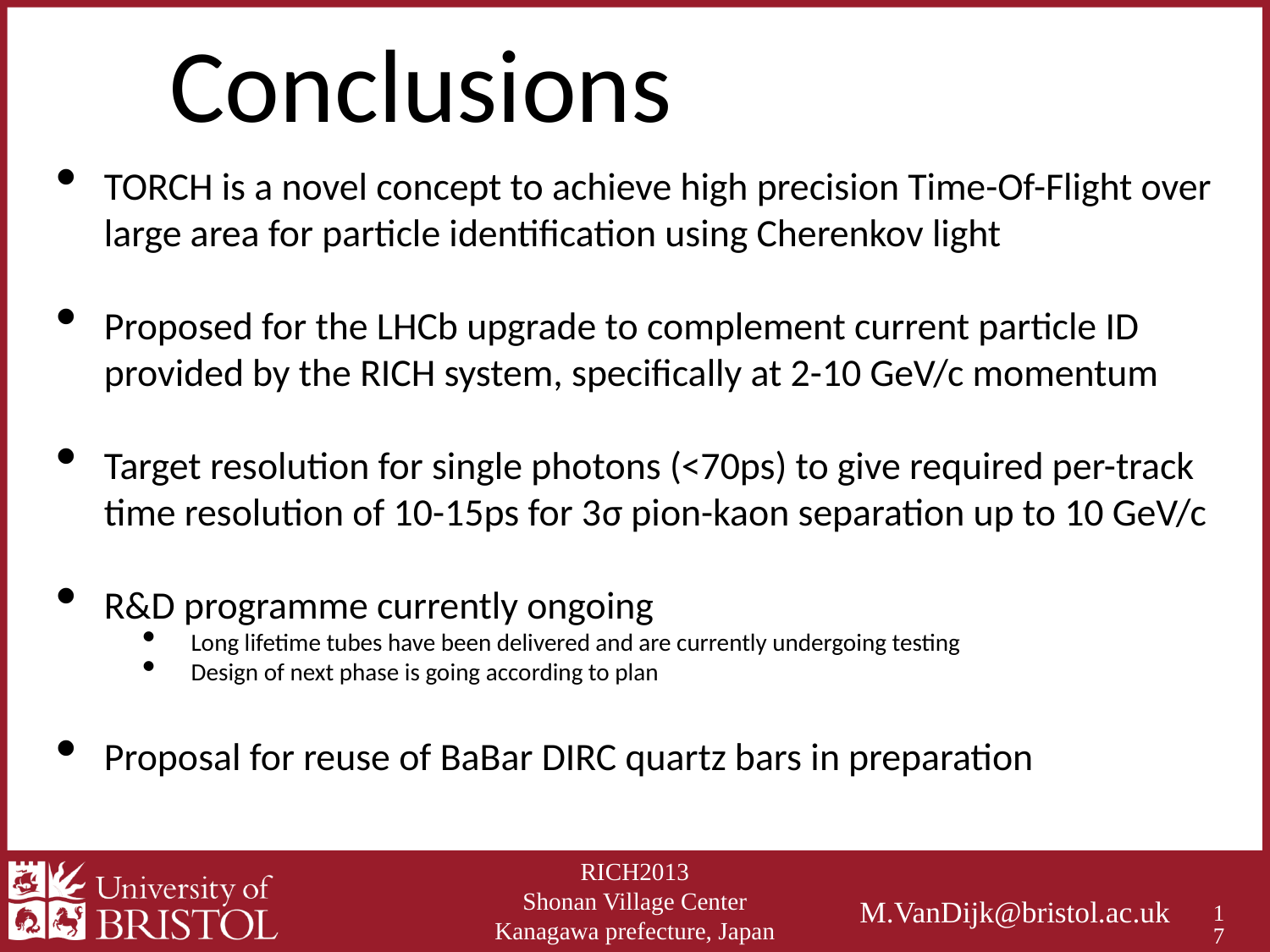

# Conclusions
TORCH is a novel concept to achieve high precision Time-Of-Flight over large area for particle identification using Cherenkov light

Proposed for the LHCb upgrade to complement current particle ID provided by the RICH system, specifically at 2-10 GeV/c momentum

Target resolution for single photons (<70ps) to give required per-track time resolution of 10-15ps for 3σ pion-kaon separation up to 10 GeV/c

R&D programme currently ongoing
Long lifetime tubes have been delivered and are currently undergoing testing
Design of next phase is going according to plan

Proposal for reuse of BaBar DIRC quartz bars in preparation

17